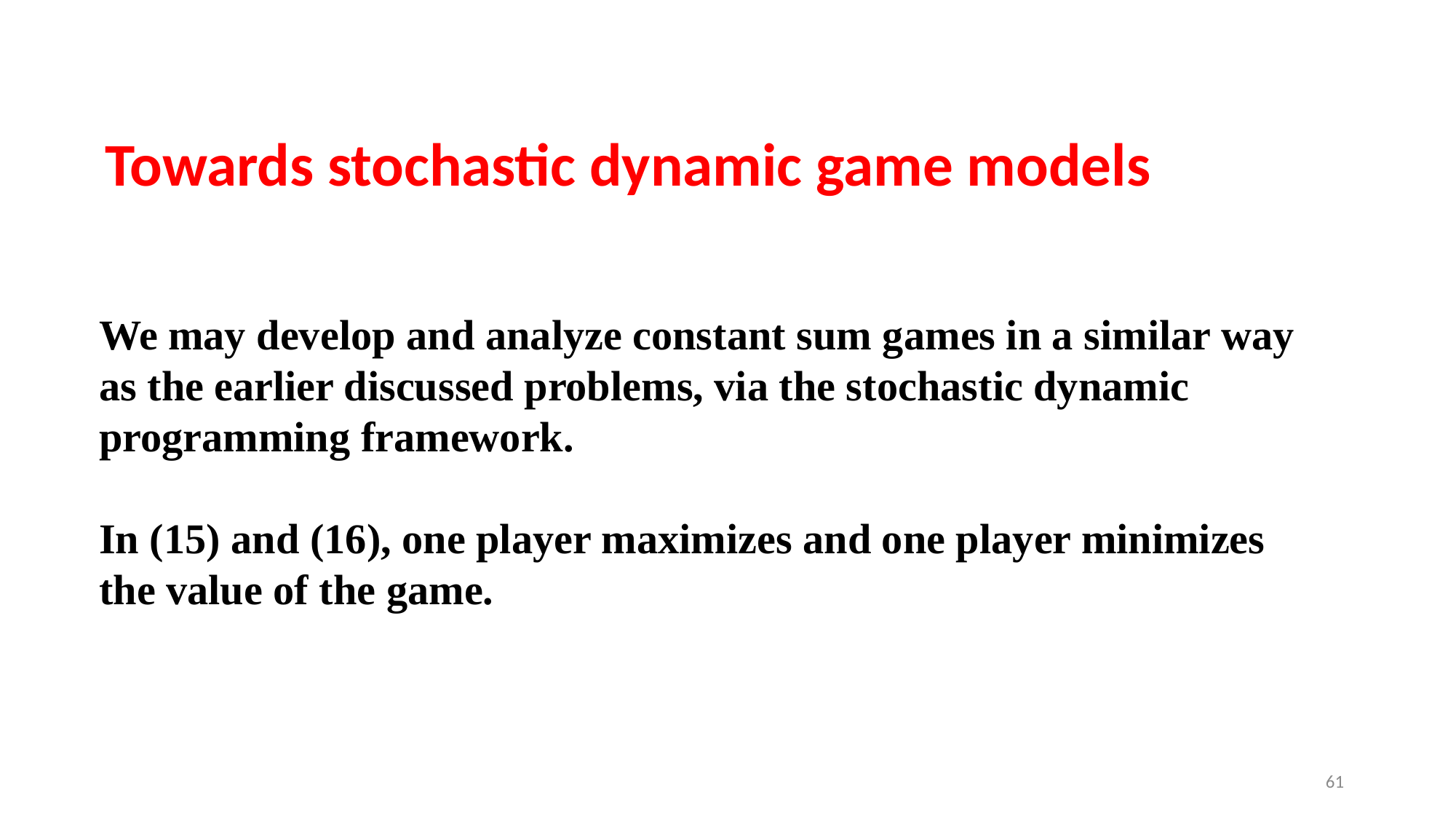

Towards stochastic dynamic game models
We may develop and analyze constant sum games in a similar way as the earlier discussed problems, via the stochastic dynamic programming framework.

In (15) and (16), one player maximizes and one player minimizes the value of the game.

61